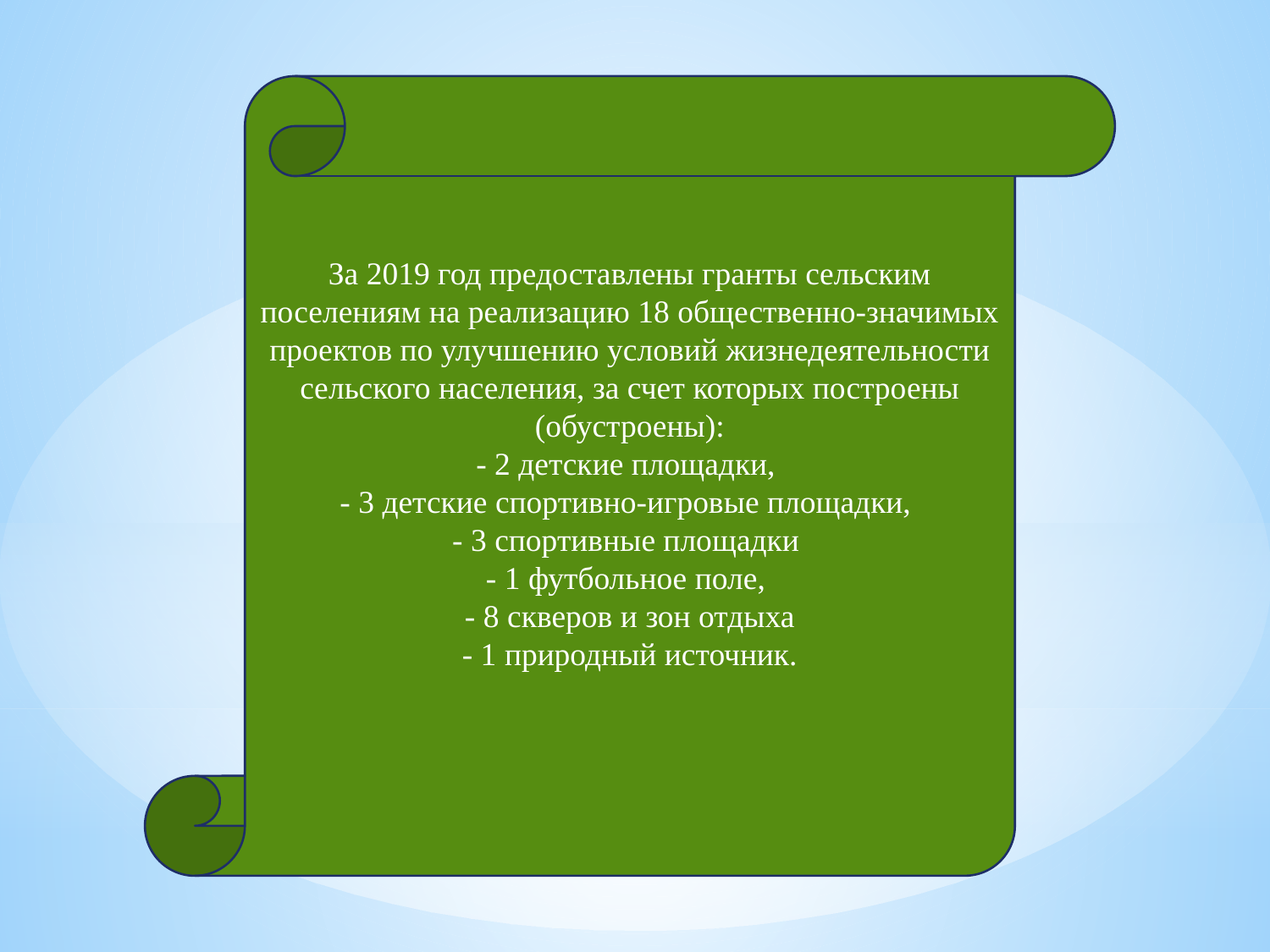

За 2019 год предоставлены гранты сельским поселениям на реализацию 18 общественно-значимых проектов по улучшению условий жизнедеятельности сельского населения, за счет которых построены (обустроены):
- 2 детские площадки,
- 3 детские спортивно-игровые площадки,
- 3 спортивные площадки
- 1 футбольное поле,
- 8 скверов и зон отдыха
- 1 природный источник.